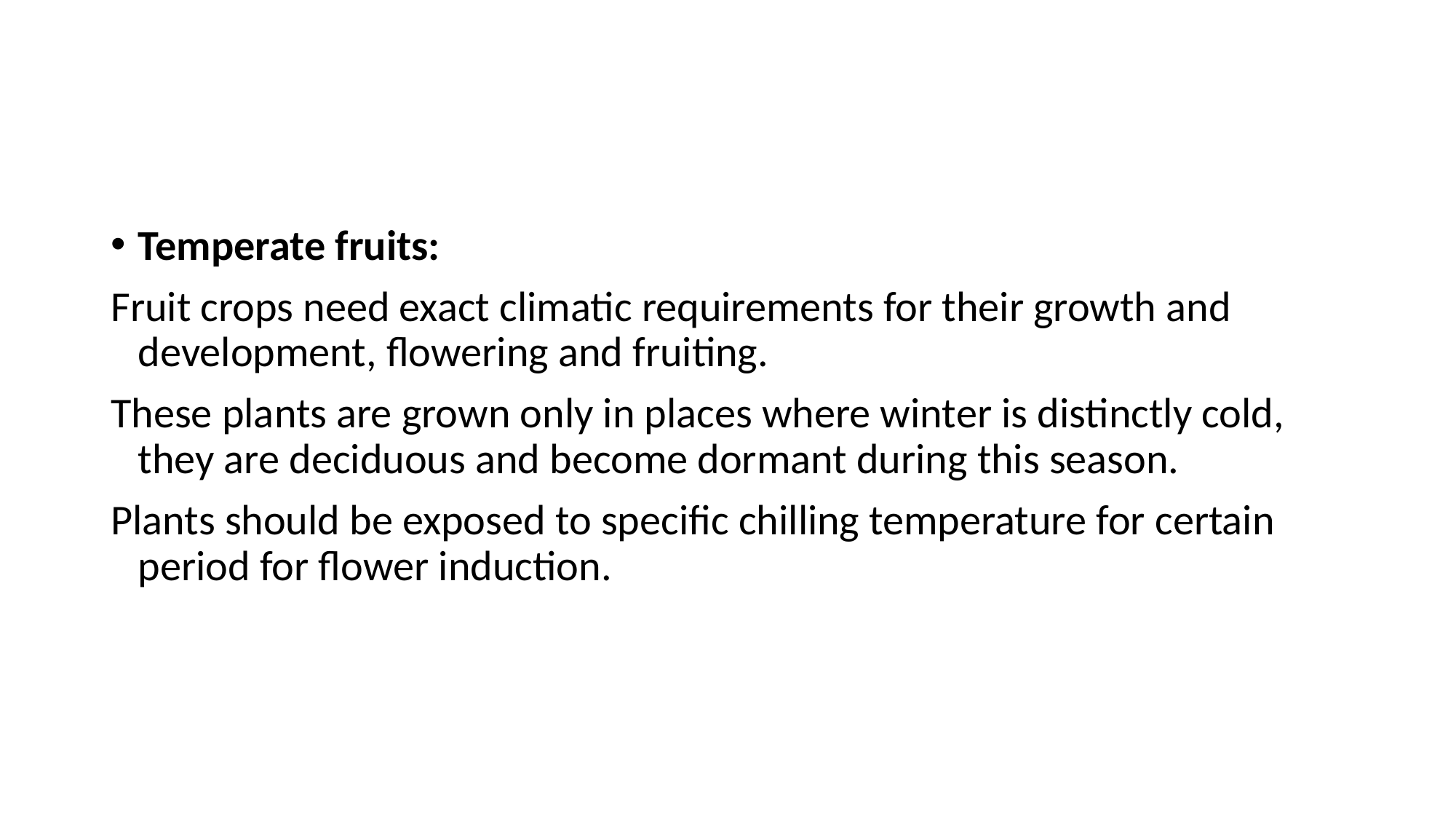

#
Temperate fruits:
Fruit crops need exact climatic requirements for their growth and development, flowering and fruiting.
These plants are grown only in places where winter is distinctly cold, they are deciduous and become dormant during this season.
Plants should be exposed to specific chilling temperature for certain period for flower induction.